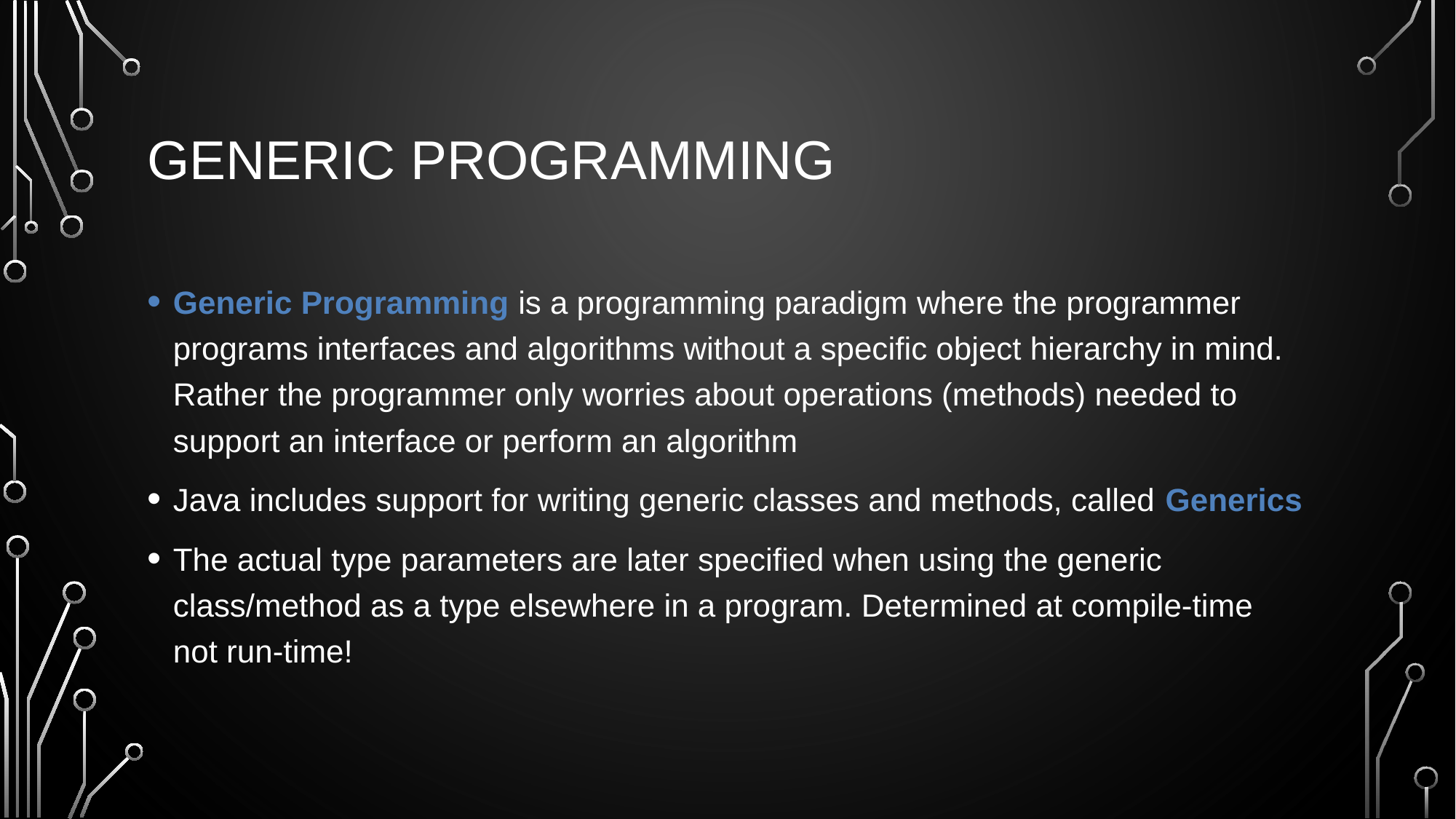

# Generic Programming
Generic Programming is a programming paradigm where the programmer programs interfaces and algorithms without a specific object hierarchy in mind. Rather the programmer only worries about operations (methods) needed to support an interface or perform an algorithm
Java includes support for writing generic classes and methods, called Generics
The actual type parameters are later specified when using the generic class/method as a type elsewhere in a program. Determined at compile-time not run-time!